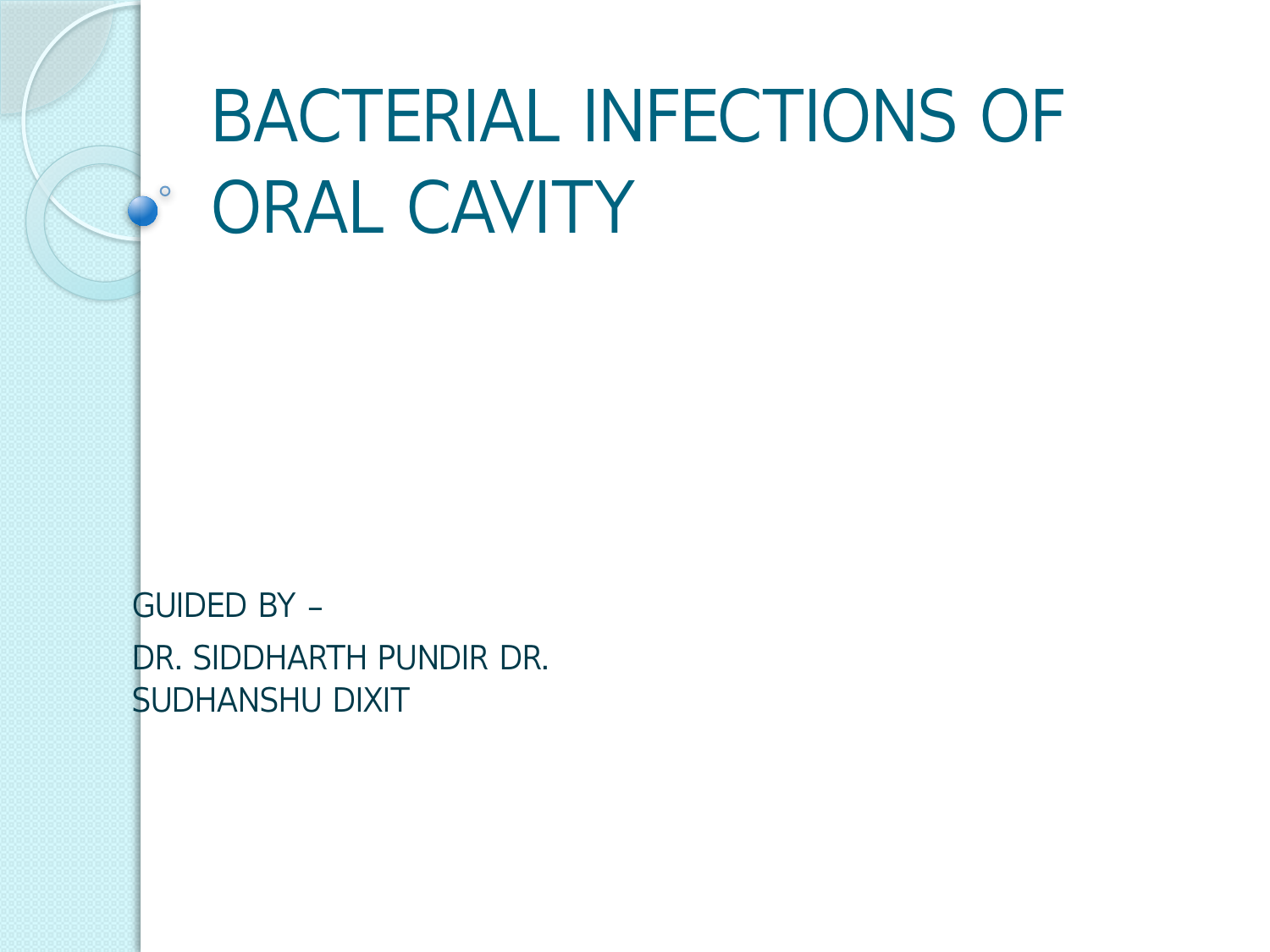

# BACTERIAL INFECTIONS OF ORAL CAVITY
GUIDED BY –
DR. SIDDHARTH PUNDIR DR. SUDHANSHU DIXIT